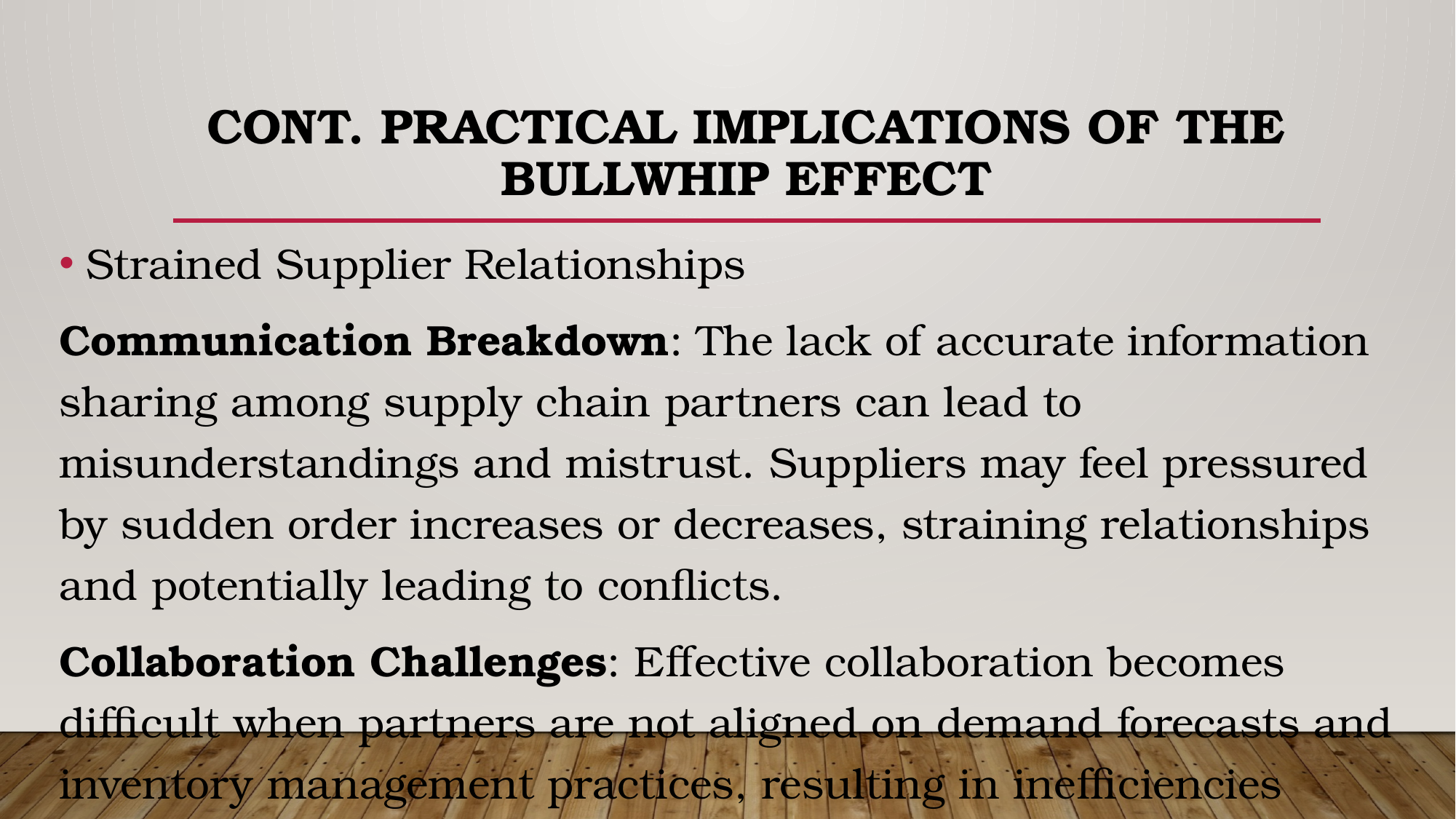

# Cont. Practical Implications of the Bullwhip Effect
Strained Supplier Relationships
Communication Breakdown: The lack of accurate information sharing among supply chain partners can lead to misunderstandings and mistrust. Suppliers may feel pressured by sudden order increases or decreases, straining relationships and potentially leading to conflicts.
Collaboration Challenges: Effective collaboration becomes difficult when partners are not aligned on demand forecasts and inventory management practices, resulting in inefficiencies across the supply chain.